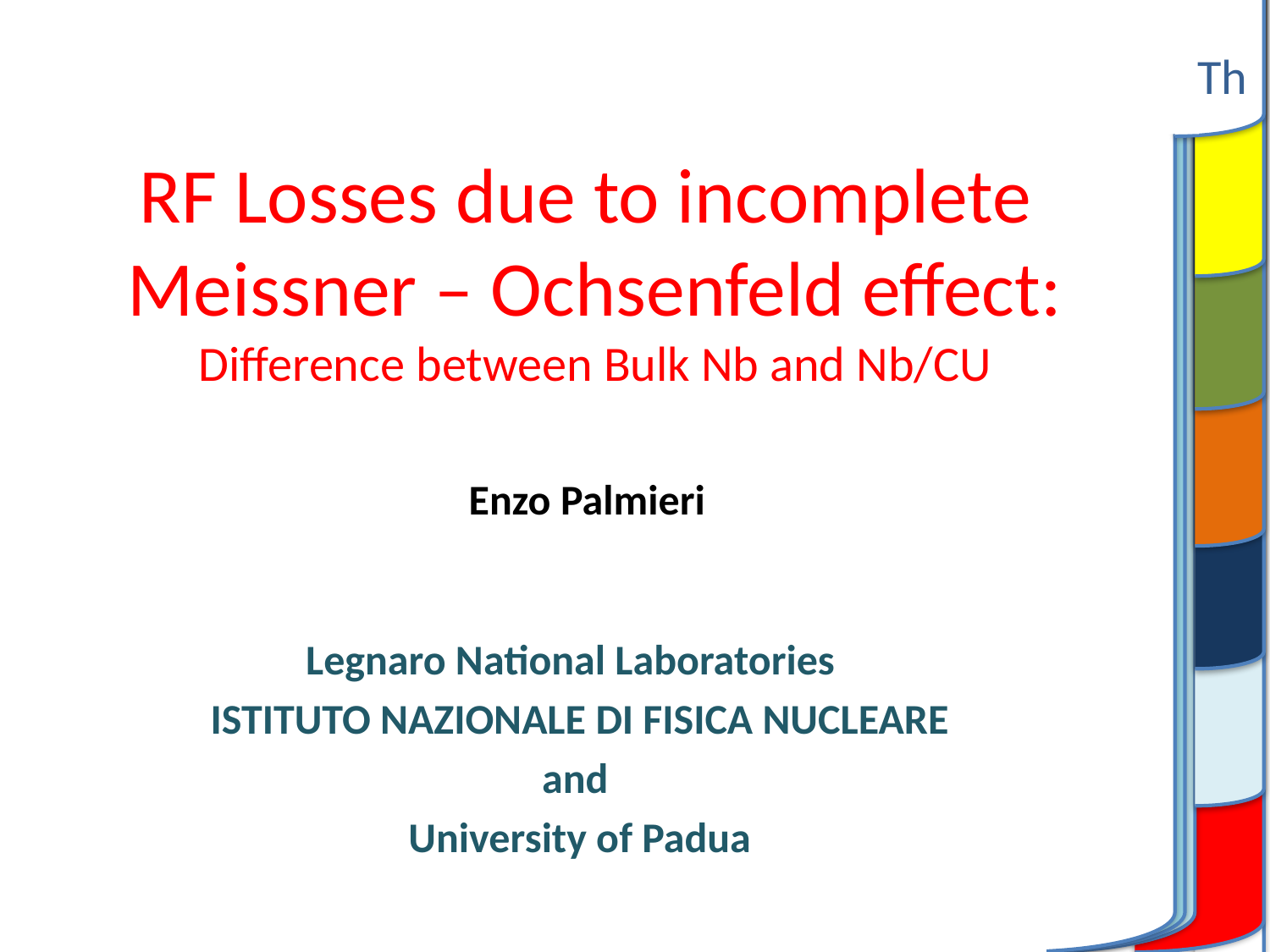

Th
RF Losses due to incomplete
Meissner – Ochsenfeld effect:
Difference between Bulk Nb and Nb/CU
Enzo Palmieri
Legnaro National Laboratories
ISTITUTO NAZIONALE DI FISICA NUCLEARE
and
University of Padua